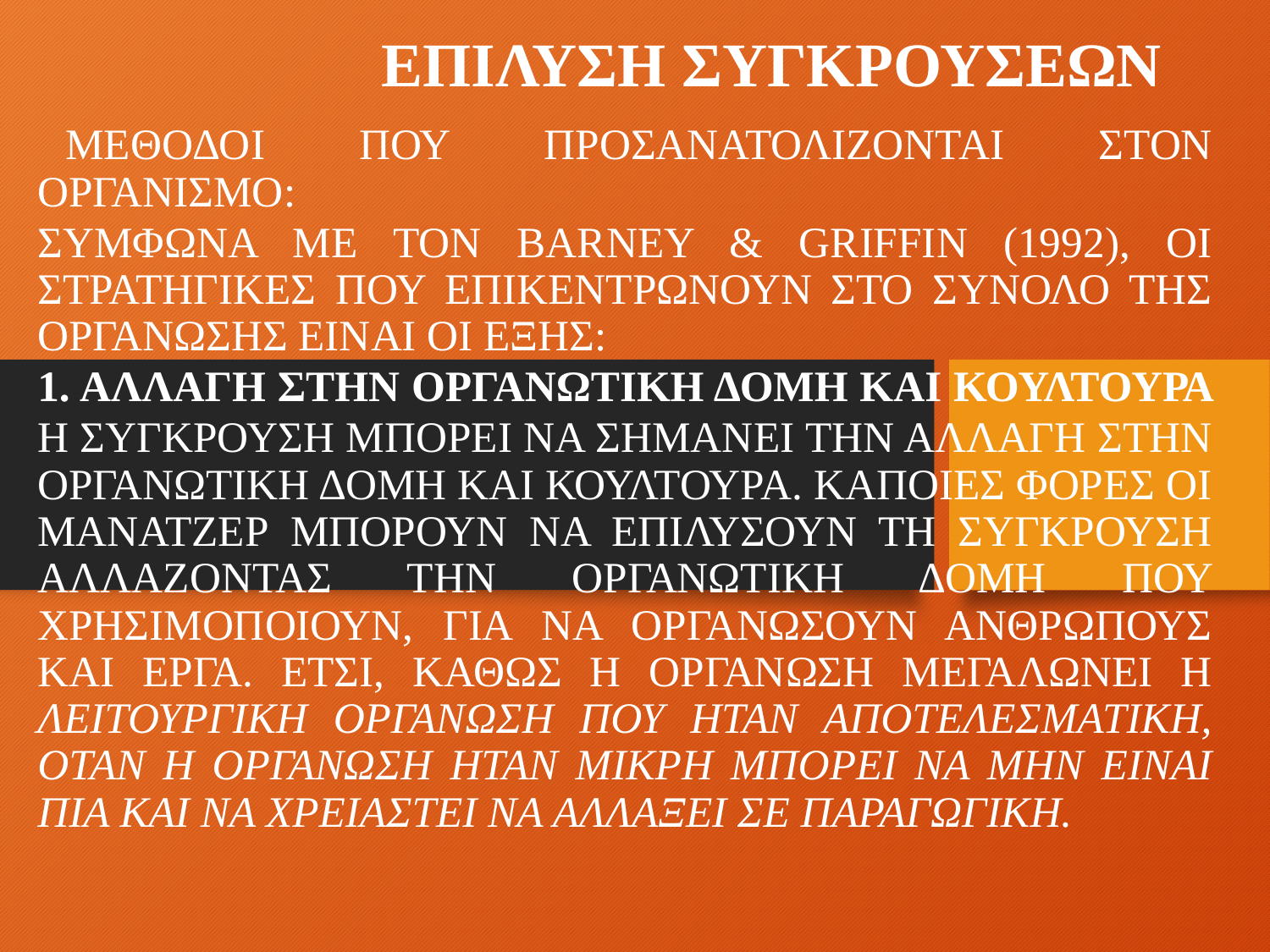

# ΕΠΙΛΥΣΗ ΣΥΓΚΡΟΥΣΕΩΝ
	ΜΕΘΟΔΟΙ ΠΟΥ ΠΡΟΣΑΝΑΤΟΛΙΖΟΝΤΑΙ ΣΤΟΝ ΟΡΓΑΝΙΣΜΟ:
ΣΥΜΦΩΝΑ ΜΕ ΤΟΝ BARNEY & GRIFFIN (1992), ΟΙ ΣΤΡΑΤΗΓΙΚΕΣ ΠΟΥ ΕΠΙΚΕΝΤΡΩΝΟΥΝ ΣΤΟ ΣΥΝΟΛΟ ΤΗΣ ΟΡΓΑΝΩΣΗΣ ΕΙΝΑΙ ΟΙ ΕΞΗΣ:
1. ΑΛΛΑΓΗ ΣΤΗΝ ΟΡΓΑΝΩΤΙΚΗ ΔΟΜΗ ΚΑΙ ΚΟΥΛΤΟΥΡΑ
Η ΣΥΓΚΡΟΥΣΗ ΜΠΟΡΕΙ ΝΑ ΣΗΜΑΝΕΙ ΤΗΝ ΑΛΛΑΓΗ ΣΤΗΝ ΟΡΓΑΝΩΤΙΚΗ ΔΟΜΗ ΚΑΙ ΚΟΥΛΤΟΥΡΑ. ΚΑΠΟΙΕΣ ΦΟΡΕΣ ΟΙ ΜΑΝΑΤΖΕΡ ΜΠΟΡΟΥΝ ΝΑ ΕΠΙΛΥΣΟΥΝ ΤΗ ΣΥΓΚΡΟΥΣΗ ΑΛΛΑΖΟΝΤΑΣ ΤΗΝ ΟΡΓΑΝΩΤΙΚΗ ΔΟΜΗ ΠΟΥ ΧΡΗΣΙΜΟΠΟΙΟΥΝ, ΓΙΑ ΝΑ ΟΡΓΑΝΩΣΟΥΝ ΑΝΘΡΩΠΟΥΣ ΚΑΙ ΕΡΓΑ. ΕΤΣΙ, ΚΑΘΩΣ Η ΟΡΓΑΝΩΣΗ ΜΕΓΑΛΩΝΕΙ Η ΛΕΙΤΟΥΡΓΙΚΗ ΟΡΓΑΝΩΣΗ ΠΟΥ ΗΤΑΝ ΑΠΟΤΕΛΕΣΜΑΤΙΚΗ, ΟΤΑΝ Η ΟΡΓΑΝΩΣΗ ΗΤΑΝ ΜΙΚΡΗ ΜΠΟΡΕΙ ΝΑ ΜΗΝ ΕΙΝΑΙ ΠΙΑ ΚΑΙ ΝΑ ΧΡΕΙΑΣΤΕΙ ΝΑ ΑΛΛΑΞΕΙ ΣΕ ΠΑΡΑΓΩΓΙΚΗ.